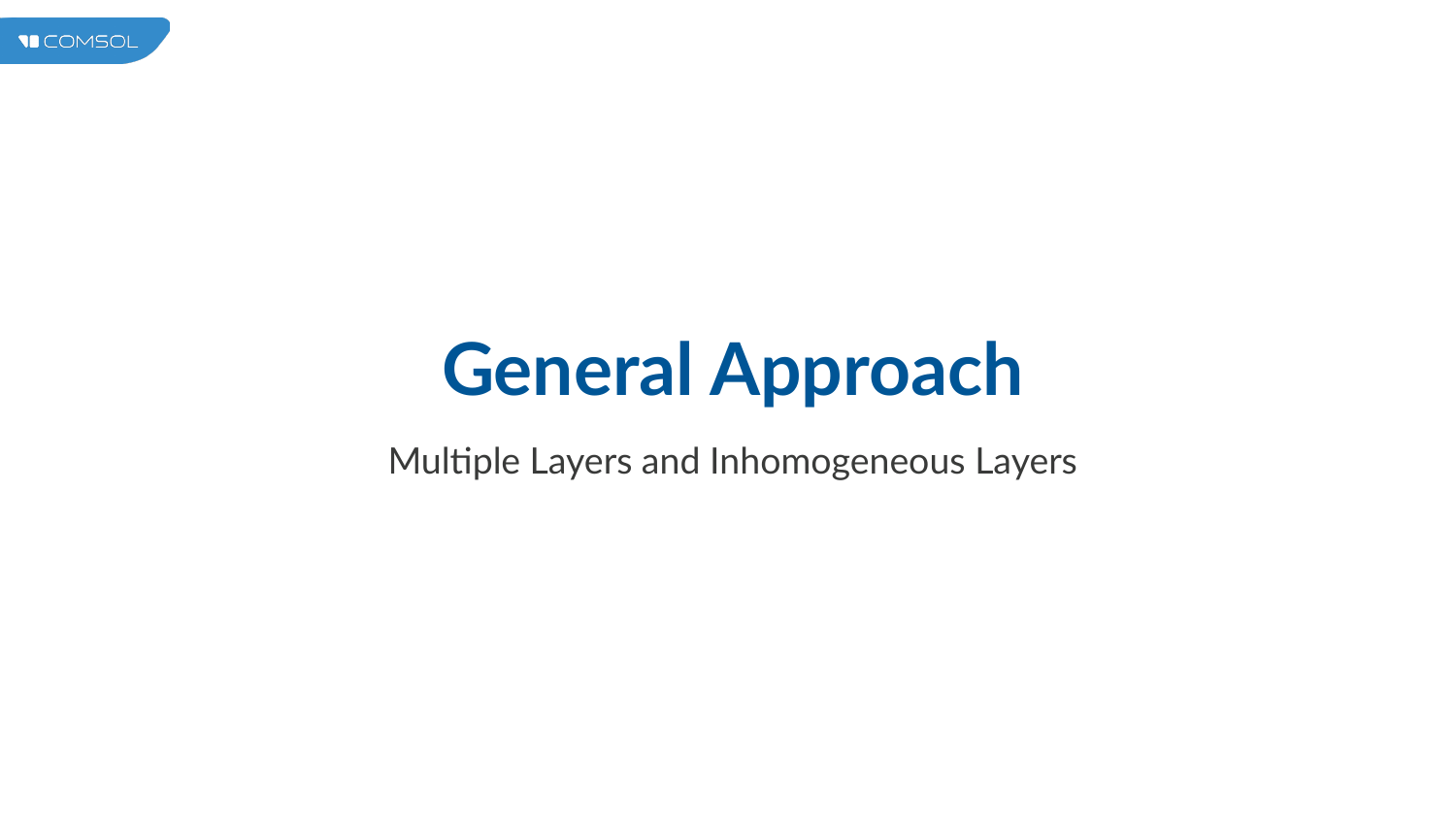

# General Approach
Multiple Layers and Inhomogeneous Layers